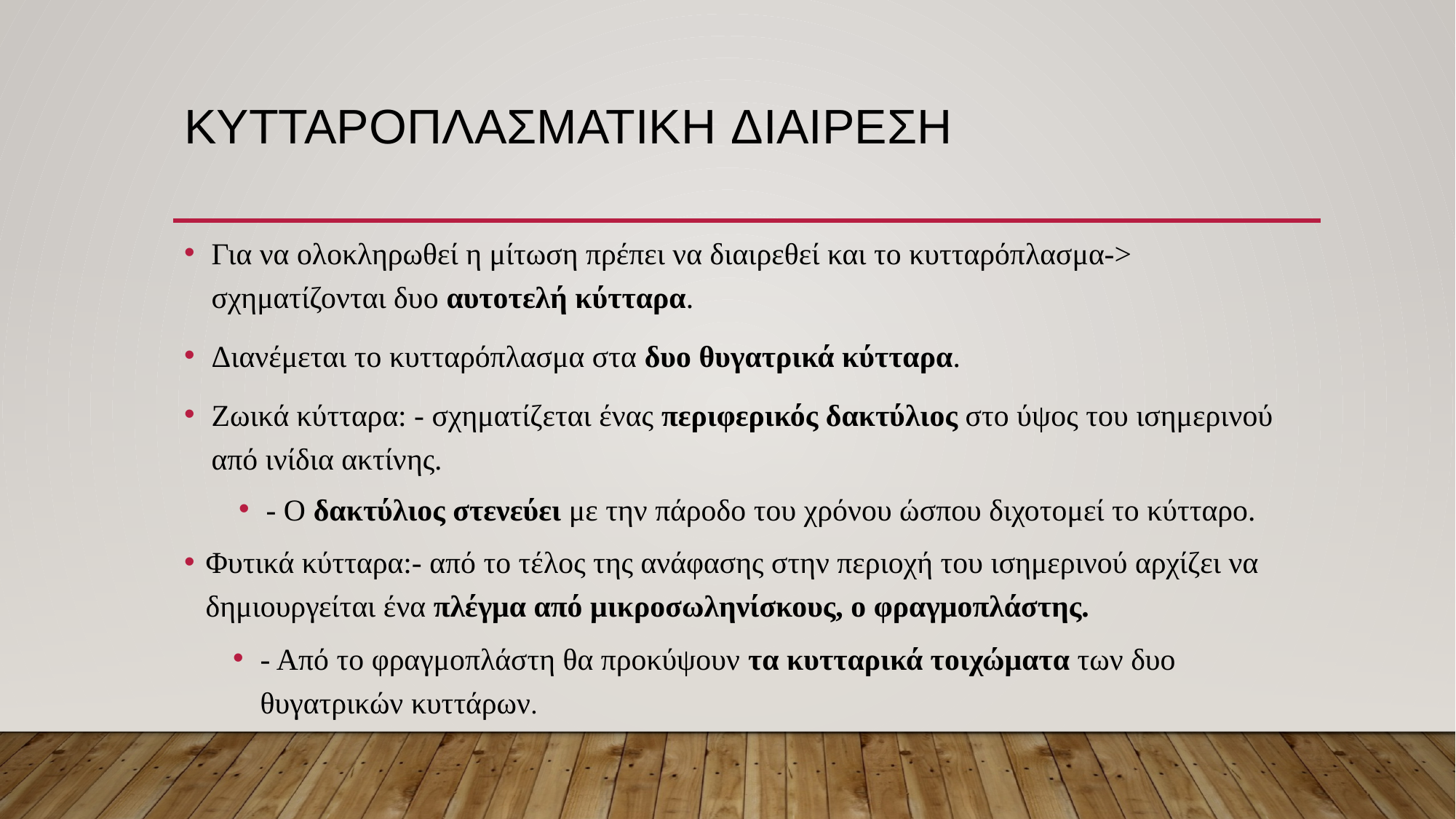

# Κυτταροπλασματικη διαιρεση
Για να ολοκληρωθεί η μίτωση πρέπει να διαιρεθεί και το κυτταρόπλασμα-> σχηματίζονται δυο αυτοτελή κύτταρα.
Διανέμεται το κυτταρόπλασμα στα δυο θυγατρικά κύτταρα.
Ζωικά κύτταρα: - σχηματίζεται ένας περιφερικός δακτύλιος στο ύψος του ισημερινού από ινίδια ακτίνης.
- Ο δακτύλιος στενεύει με την πάροδο του χρόνου ώσπου διχοτομεί το κύτταρο.
Φυτικά κύτταρα:- από το τέλος της ανάφασης στην περιοχή του ισημερινού αρχίζει να δημιουργείται ένα πλέγμα από μικροσωληνίσκους, ο φραγμοπλάστης.
- Από το φραγμοπλάστη θα προκύψουν τα κυτταρικά τοιχώματα των δυο θυγατρικών κυττάρων.